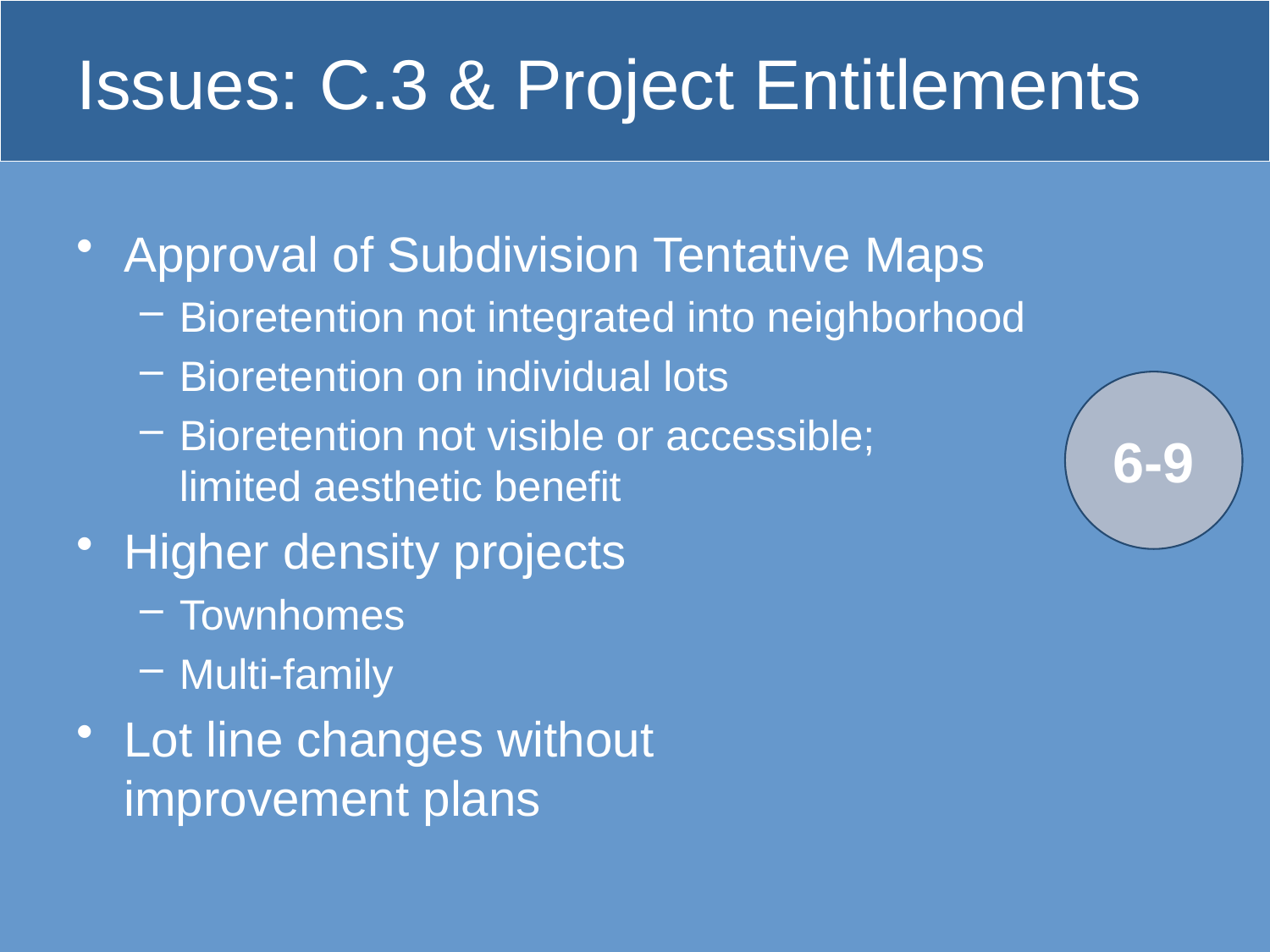

# Issues: C.3 & Project Entitlements
Approval of Subdivision Tentative Maps
Bioretention not integrated into neighborhood
Bioretention on individual lots
Bioretention not visible or accessible;
limited aesthetic benefit
Higher density projects
Townhomes
Multi-family
Lot line changes without
improvement plans

6-9